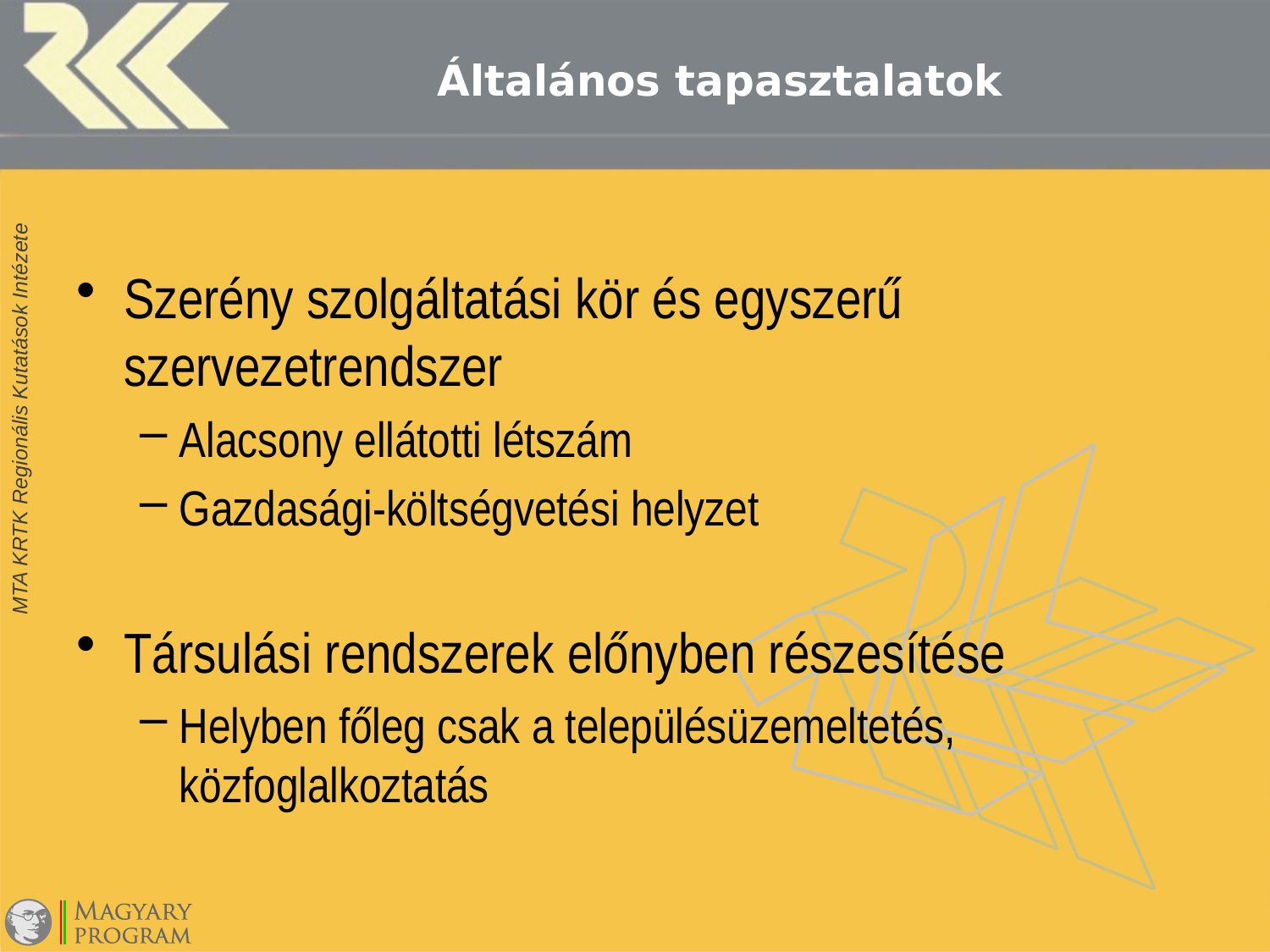

Általános tapasztalatok
Szerény szolgáltatási kör és egyszerű szervezetrendszer
Alacsony ellátotti létszám
Gazdasági-költségvetési helyzet

Társulási rendszerek előnyben részesítése
Helyben főleg csak a településüzemeltetés, közfoglalkoztatás